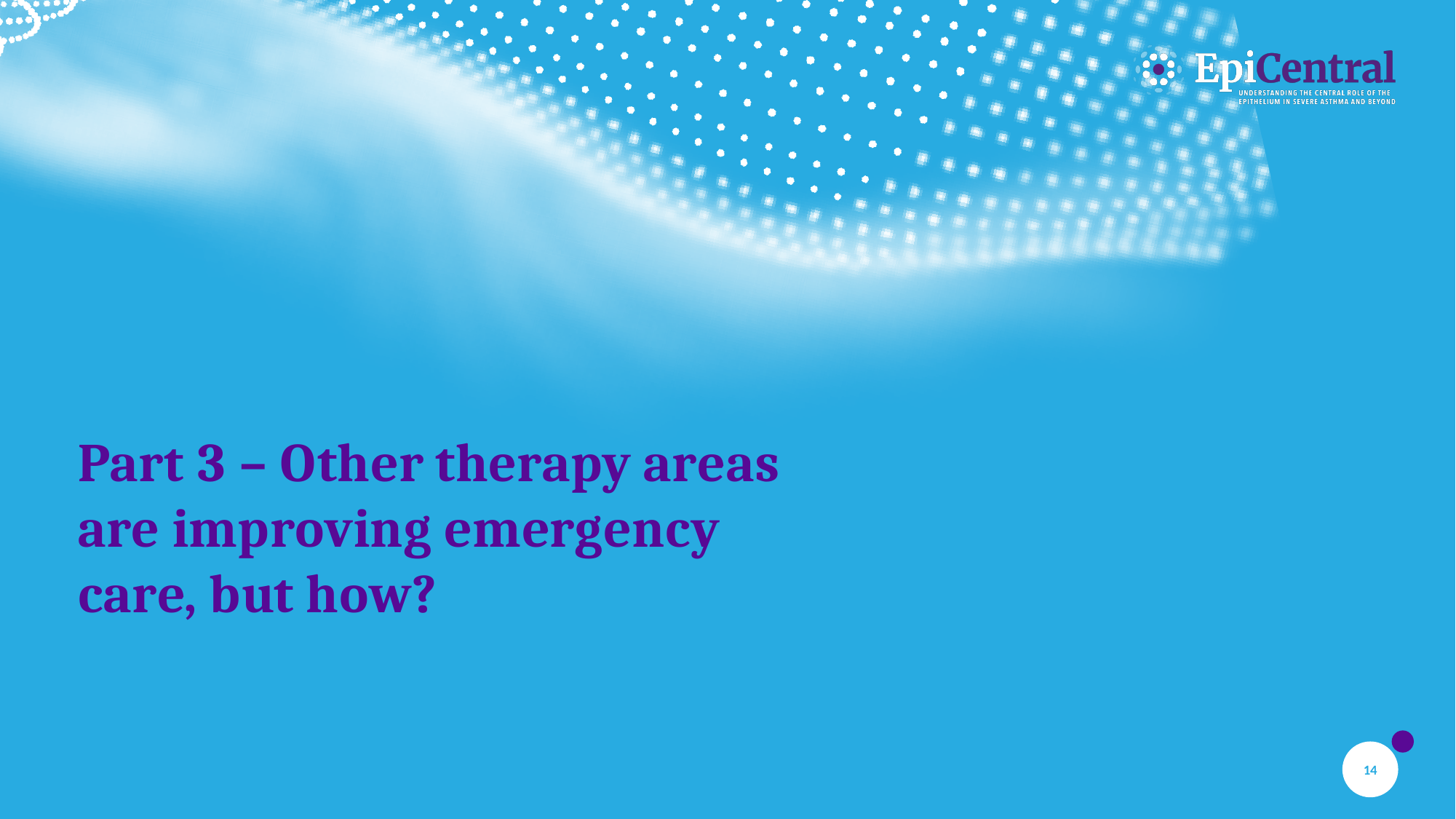

# Part 3 – Other therapy areas are improving emergency care, but how?
14